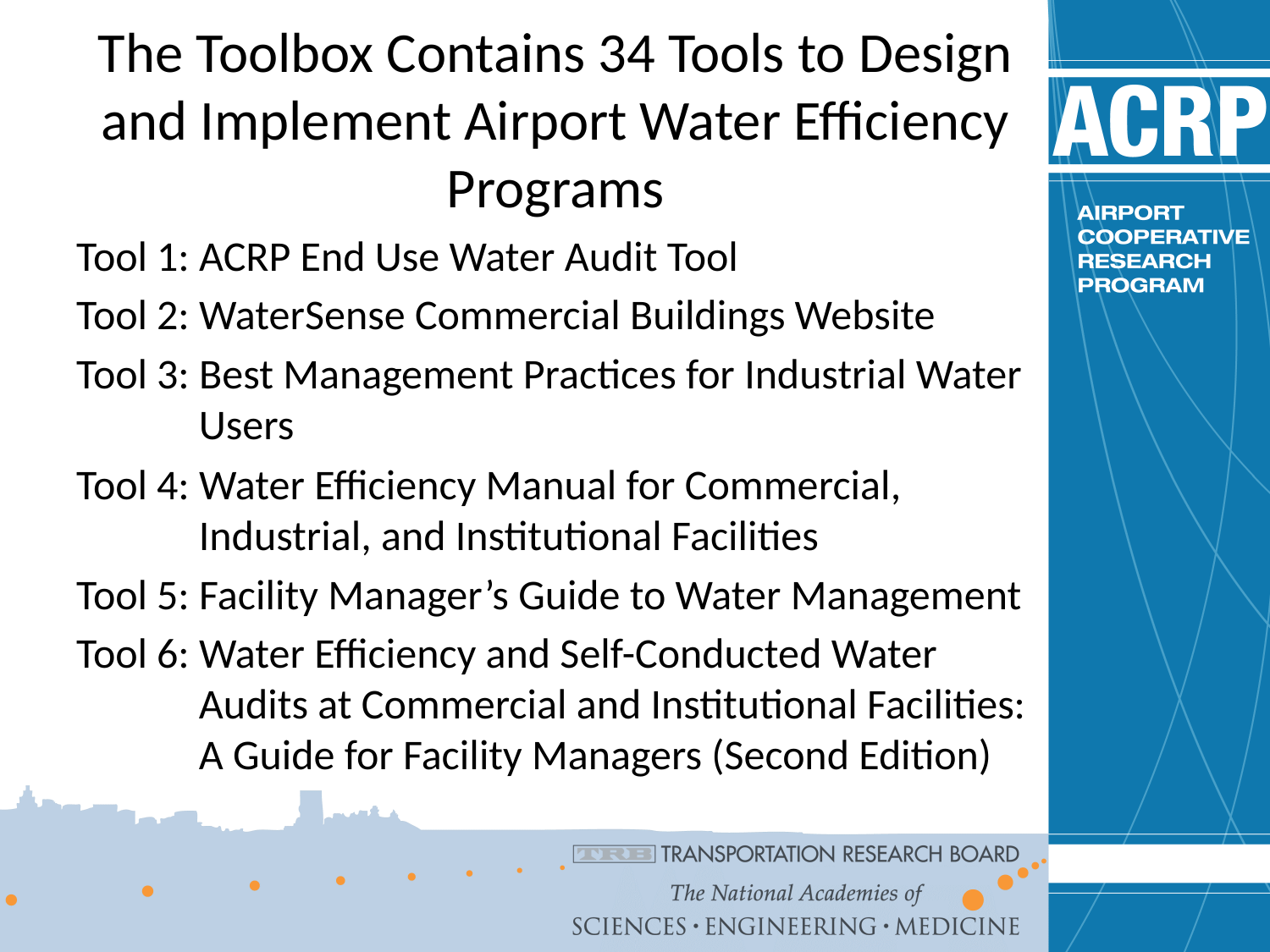

# The Toolbox Contains 34 Tools to Design and Implement Airport Water Efficiency Programs
Tool 1: ACRP End Use Water Audit Tool
Tool 2: WaterSense Commercial Buildings Website
Tool 3: Best Management Practices for Industrial Water Users
Tool 4: Water Efficiency Manual for Commercial, Industrial, and Institutional Facilities
Tool 5: Facility Manager’s Guide to Water Management
Tool 6: Water Efficiency and Self-Conducted Water Audits at Commercial and Institutional Facilities: A Guide for Facility Managers (Second Edition)